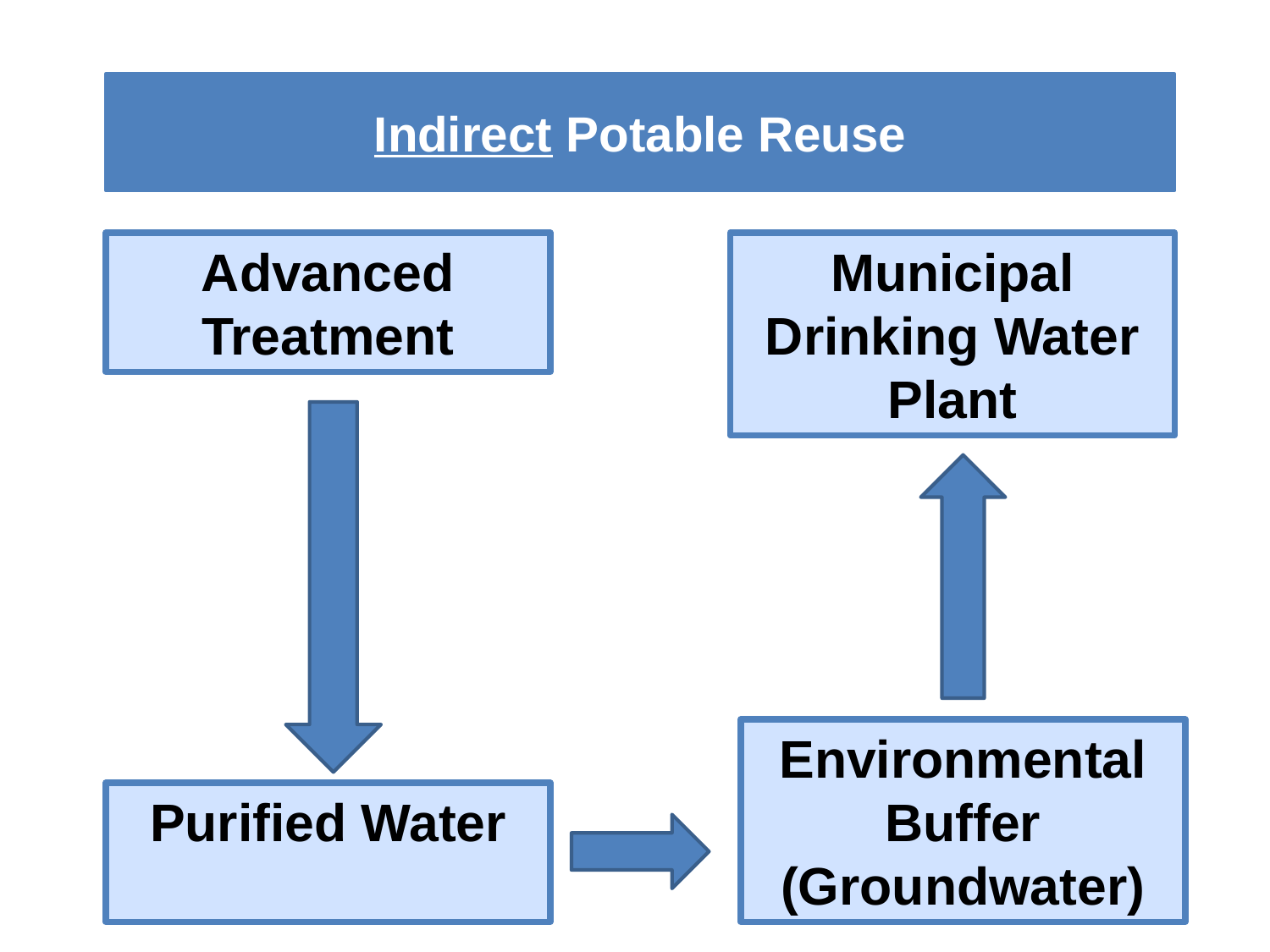

#
Indirect Potable Reuse
Advanced Treatment
Municipal Drinking Water Plant

Environmental Buffer (Groundwater)
Purified Water